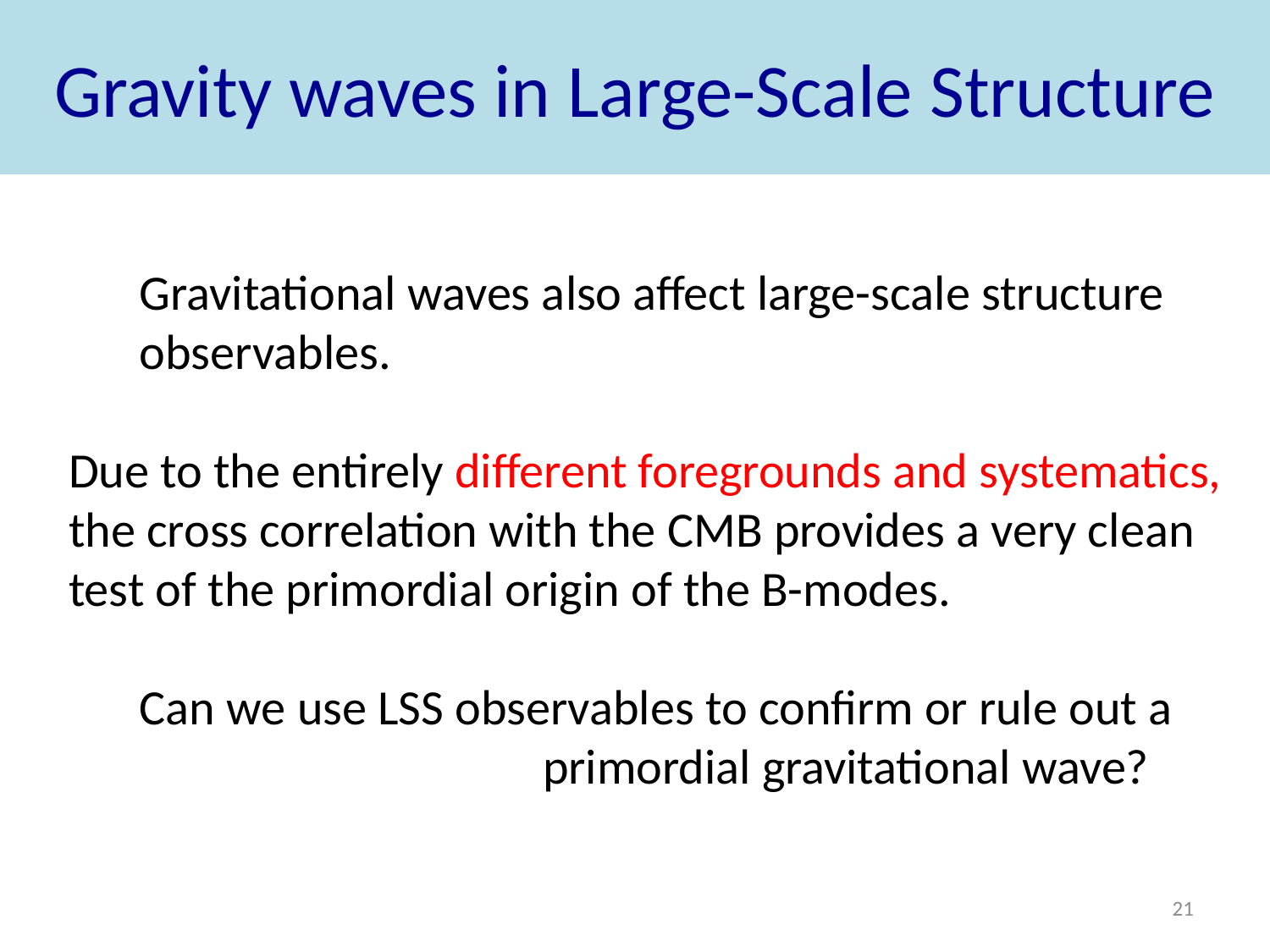

Gravity waves in Large-Scale Structure
	Gravitational waves also affect large-scale structure
	observables.

     Due to the entirely different foregrounds and systematics,
     the cross correlation with the CMB provides a very clean
     test of the primordial origin of the B-modes.

	Can we use LSS observables to confirm or rule out a
				  primordial gravitational wave?
21